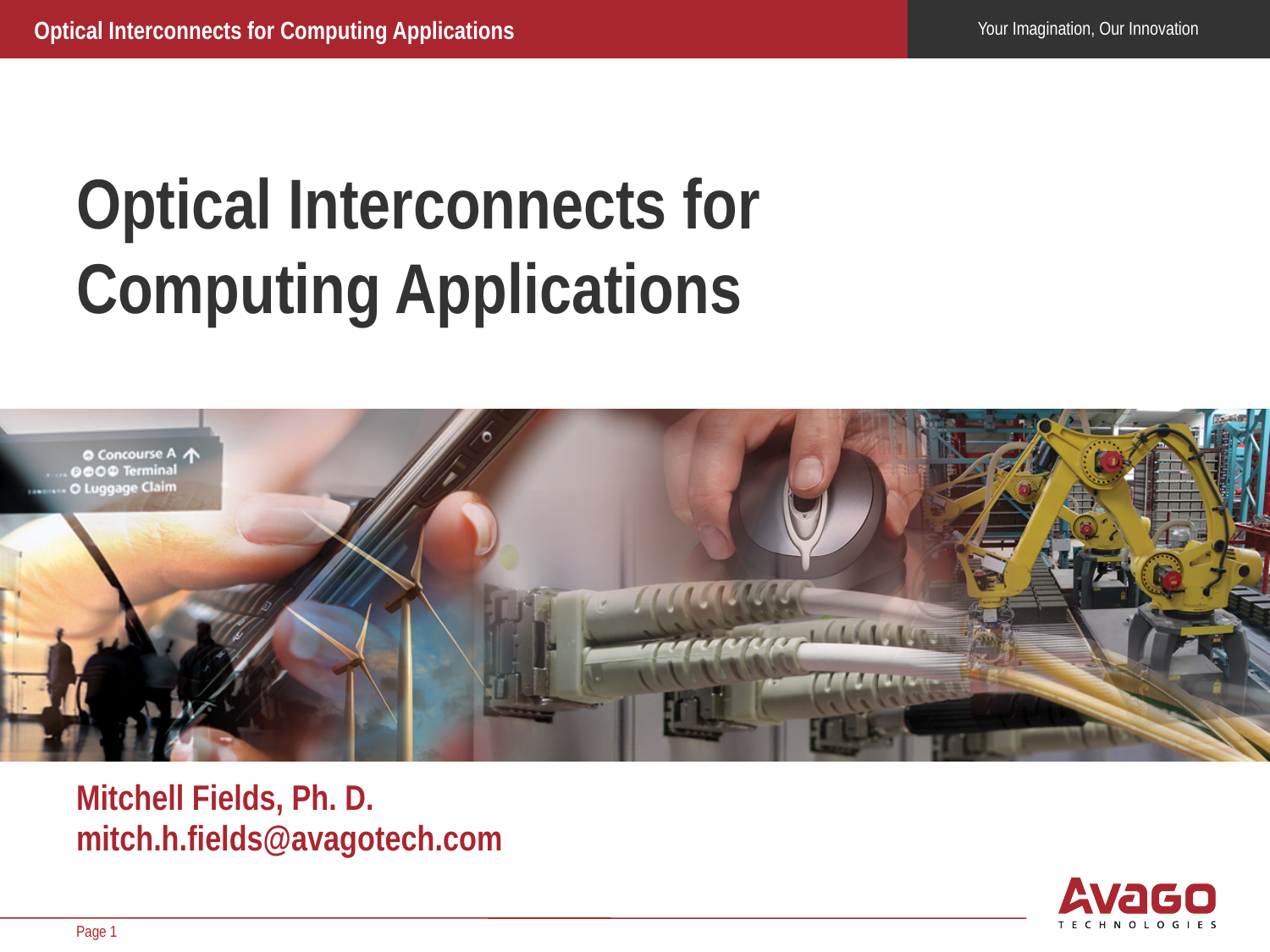

# Optical Interconnects for Computing Applications
Mitchell Fields, Ph. D.
mitch.h.fields@avagotech.com
Page 1